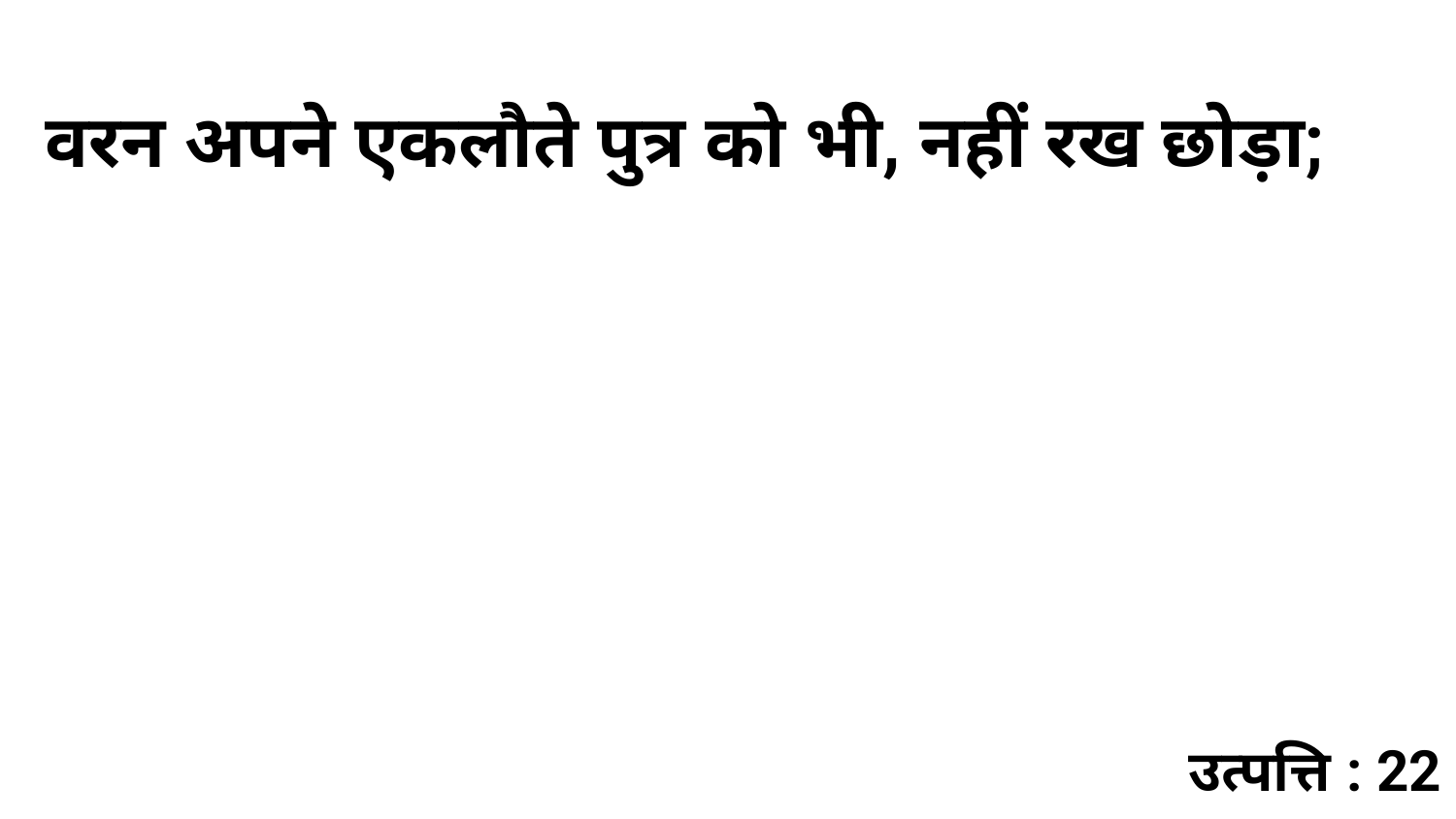

वरन अपने एकलौते पुत्र को भी, नहीं रख छोड़ा;
उत्पत्ति : 22